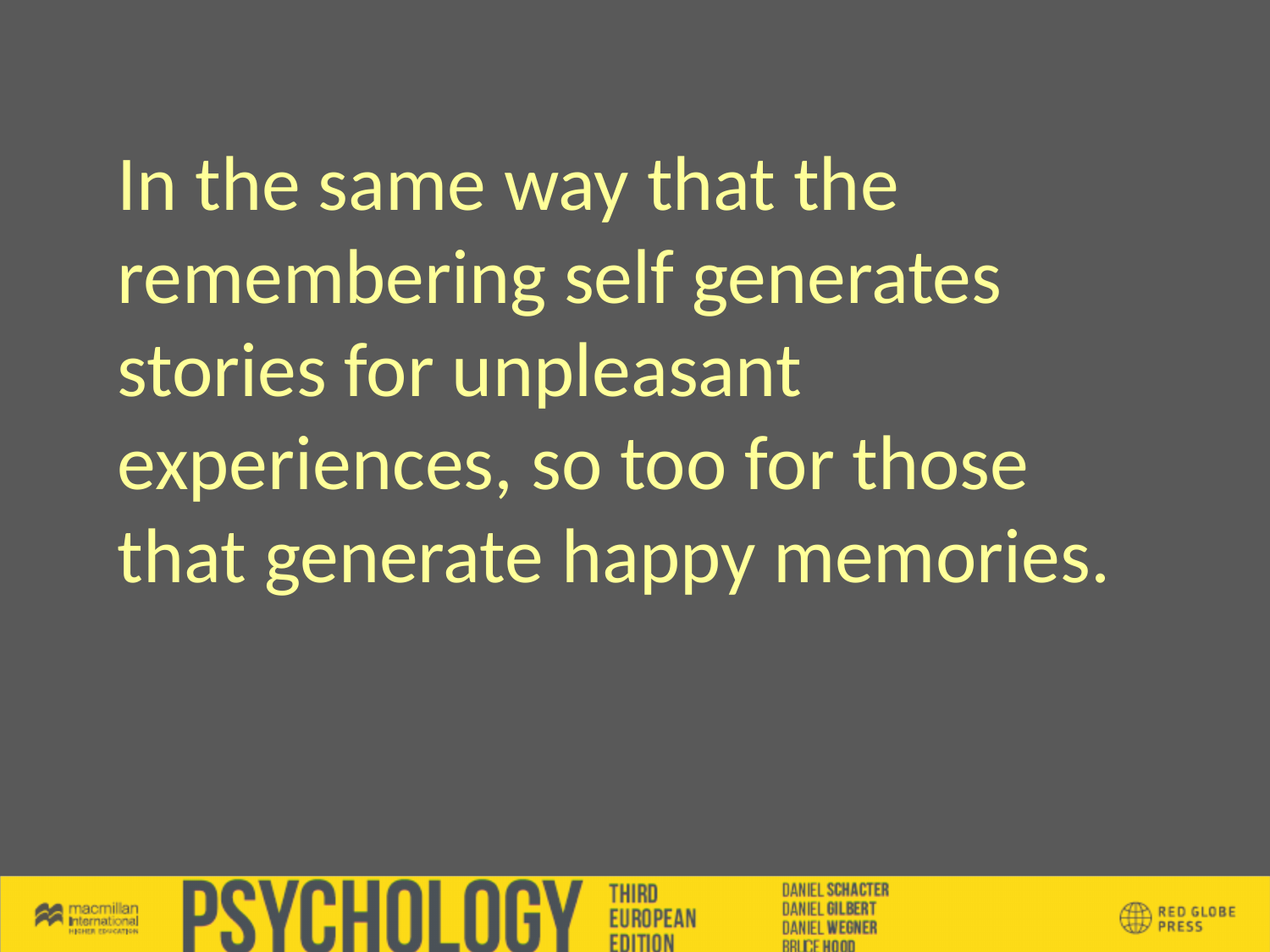

In the same way that the remembering self generates stories for unpleasant experiences, so too for those that generate happy memories.
#